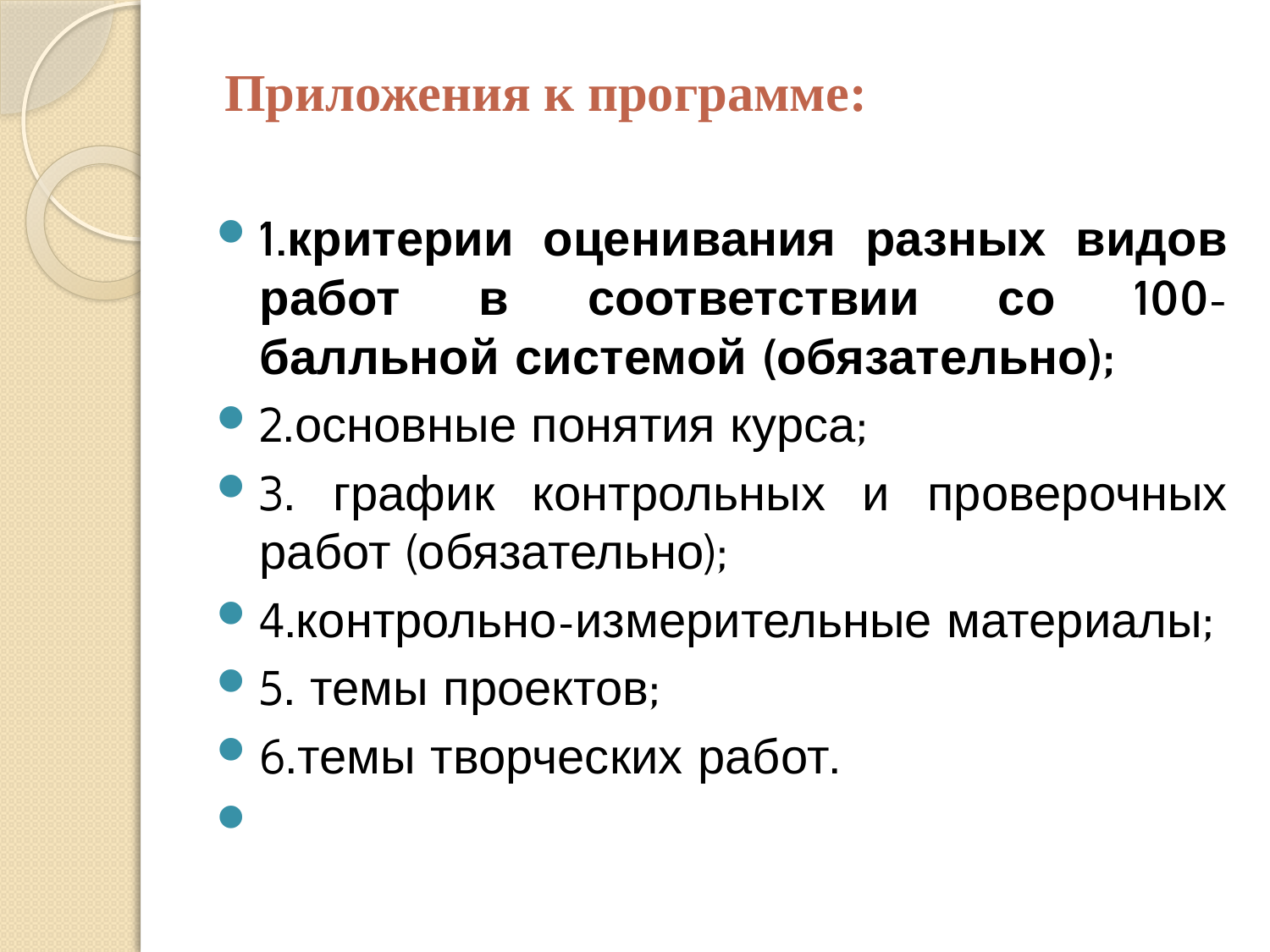

# Приложения к программе:
1.критерии оценивания разных видов работ в соответствии со 100- балльной системой (обязательно);
2.основные понятия курса;
3. график контрольных и проверочных работ (обязательно);
4.контрольно-измерительные материалы;
5. темы проектов;
6.темы творческих работ.